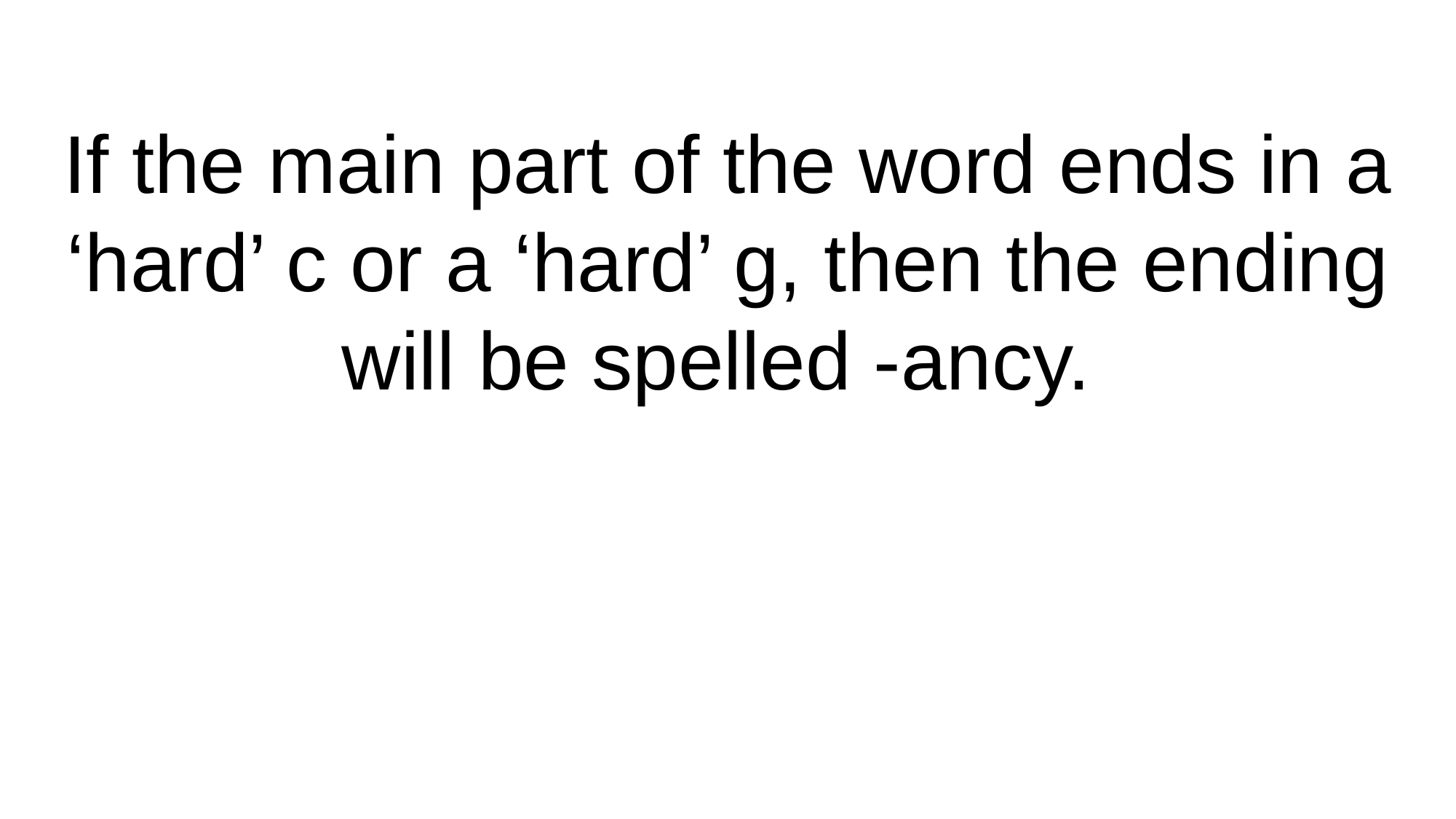

If the main part of the word ends in a ‘hard’ c or a ‘hard’ g, then the ending will be spelled -ancy.